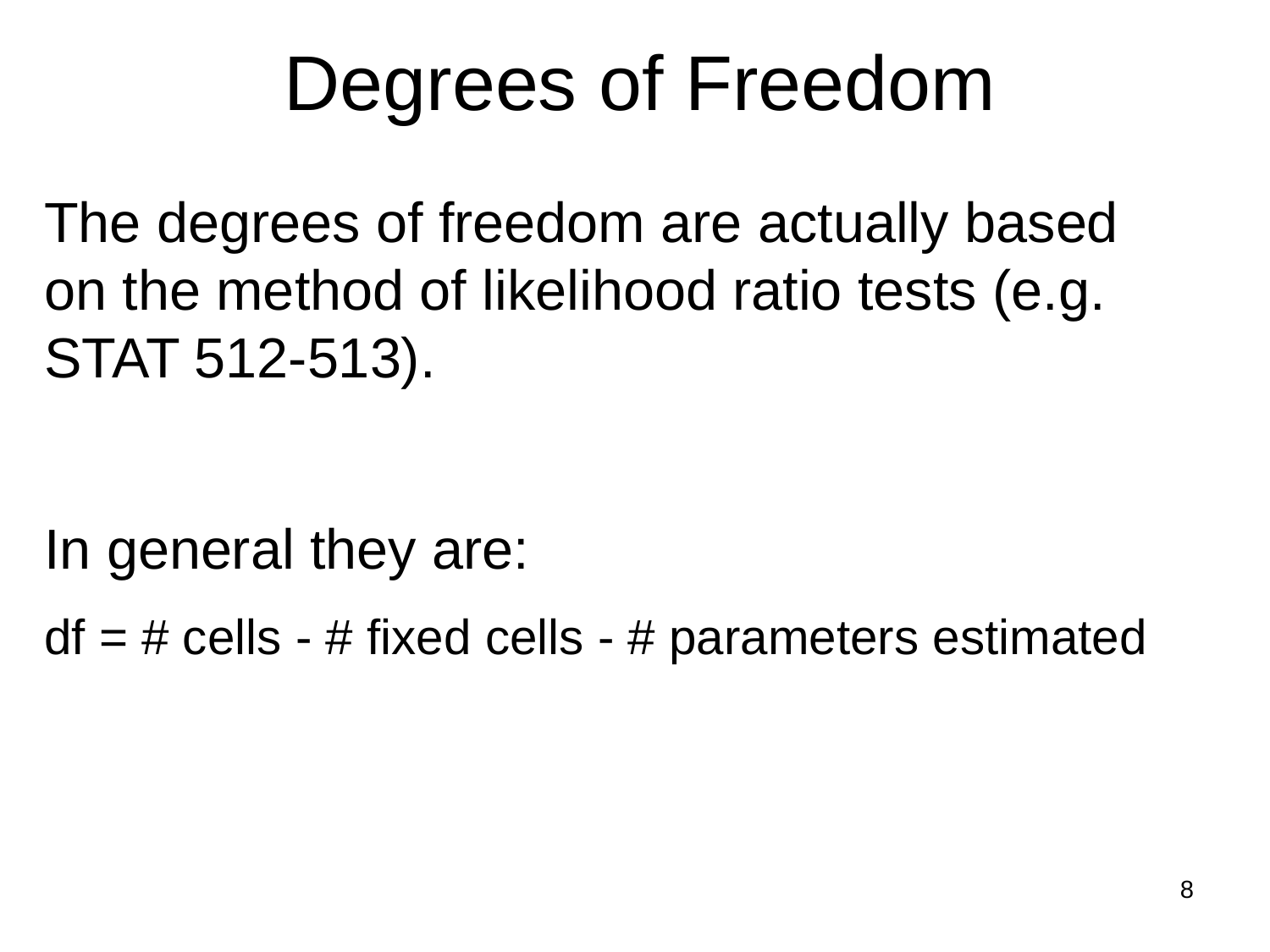

# Degrees of Freedom

The degrees of freedom are actually based on the method of likelihood ratio tests (e.g. STAT 512-513).

In general they are:
df = # cells - # fixed cells - # parameters estimated

8